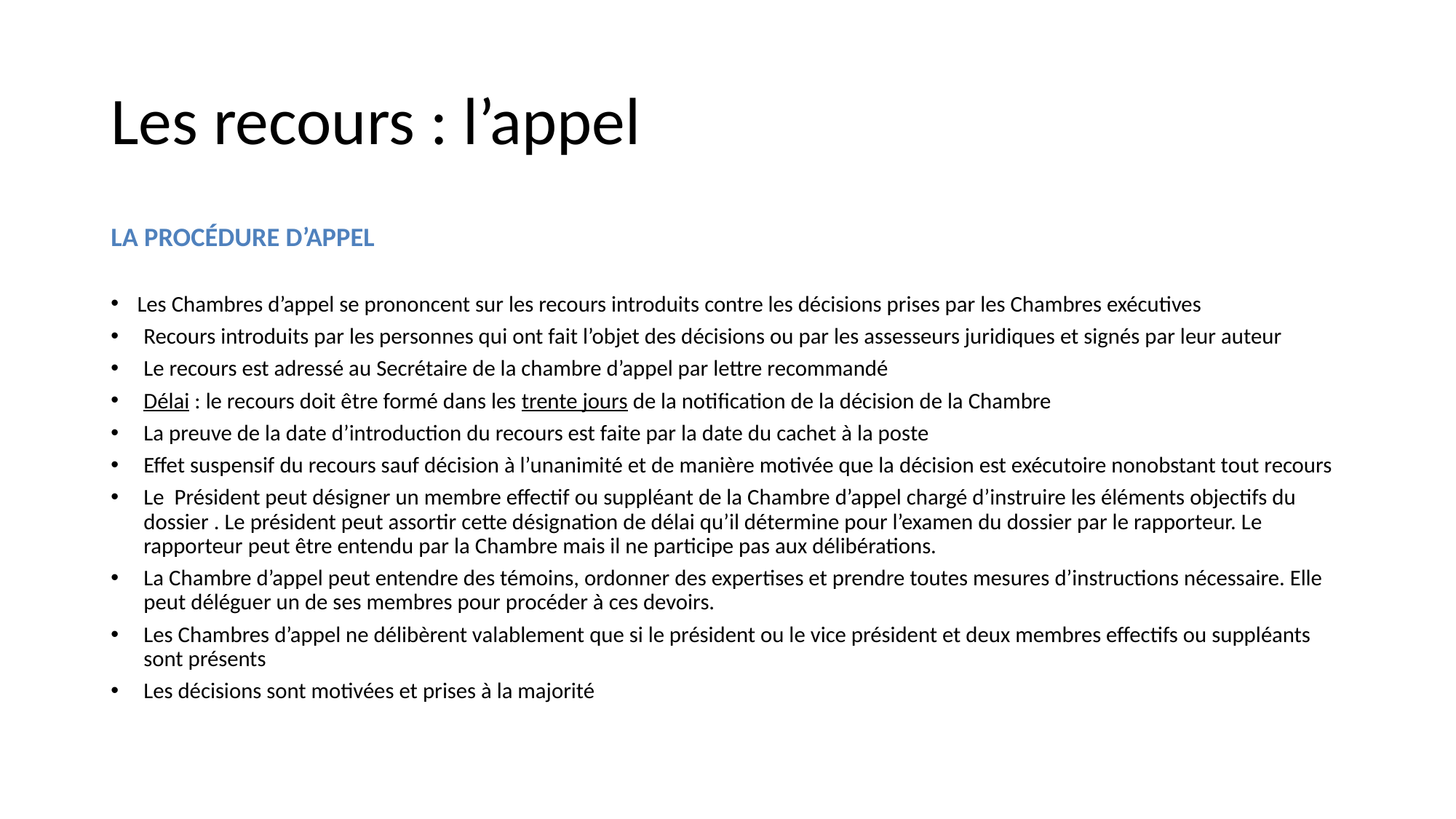

# Les recours : l’appel
LA PROCÉDURE D’APPEL

Les Chambres d’appel se prononcent sur les recours introduits contre les décisions prises par les Chambres exécutives
Recours introduits par les personnes qui ont fait l’objet des décisions ou par les assesseurs juridiques et signés par leur auteur
Le recours est adressé au Secrétaire de la chambre d’appel par lettre recommandé
Délai : le recours doit être formé dans les trente jours de la notification de la décision de la Chambre
La preuve de la date d’introduction du recours est faite par la date du cachet à la poste
Effet suspensif du recours sauf décision à l’unanimité et de manière motivée que la décision est exécutoire nonobstant tout recours
Le  Président peut désigner un membre effectif ou suppléant de la Chambre d’appel chargé d’instruire les éléments objectifs du dossier . Le président peut assortir cette désignation de délai qu’il détermine pour l’examen du dossier par le rapporteur. Le rapporteur peut être entendu par la Chambre mais il ne participe pas aux délibérations.
La Chambre d’appel peut entendre des témoins, ordonner des expertises et prendre toutes mesures d’instructions nécessaire. Elle peut déléguer un de ses membres pour procéder à ces devoirs.
Les Chambres d’appel ne délibèrent valablement que si le président ou le vice président et deux membres effectifs ou suppléants sont présents
Les décisions sont motivées et prises à la majorité